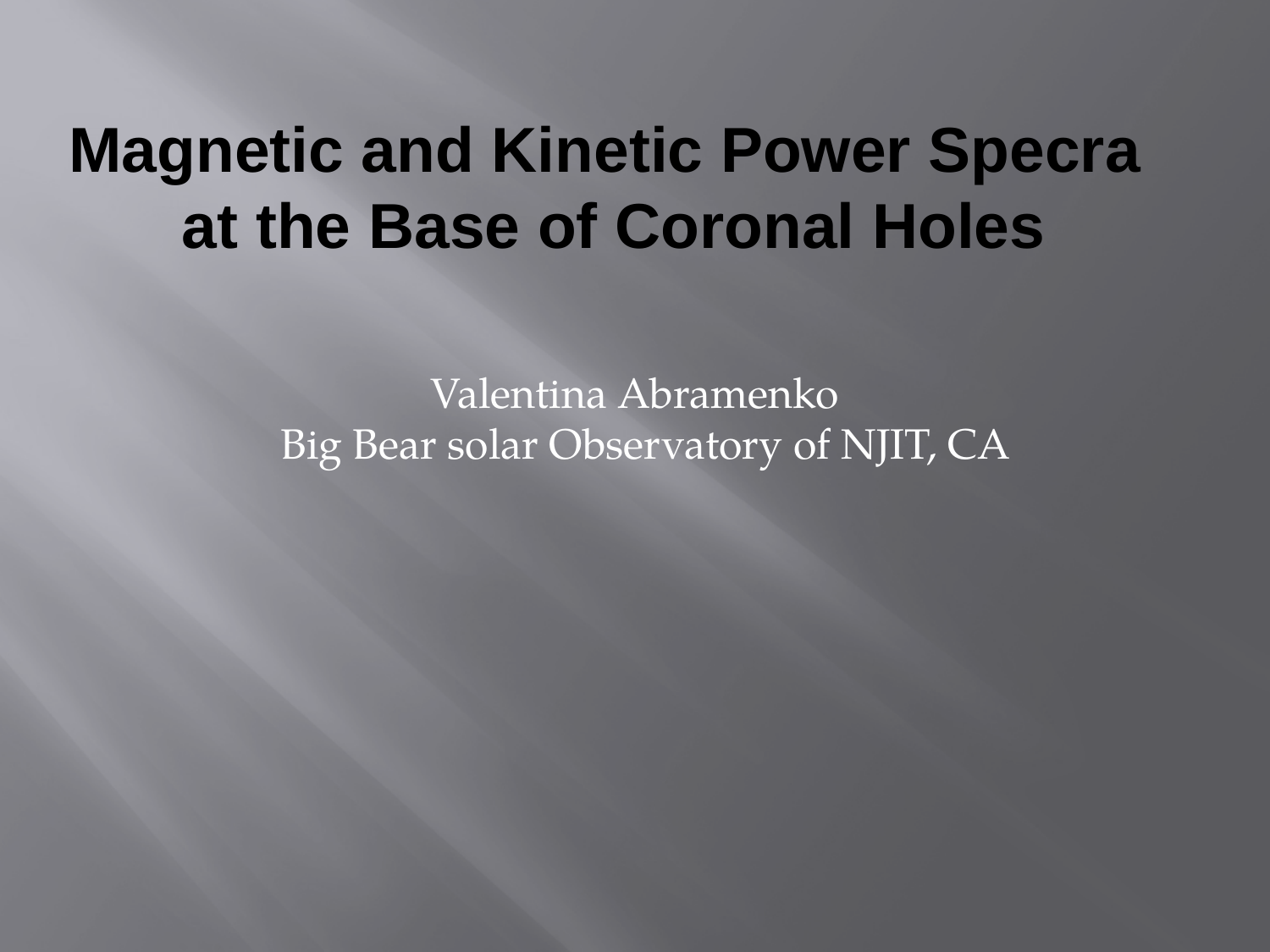

# Magnetic and Kinetic Power Specra at the Base of Coronal Holes
Valentina Abramenko
 Big Bear solar Observatory of NJIT, CA